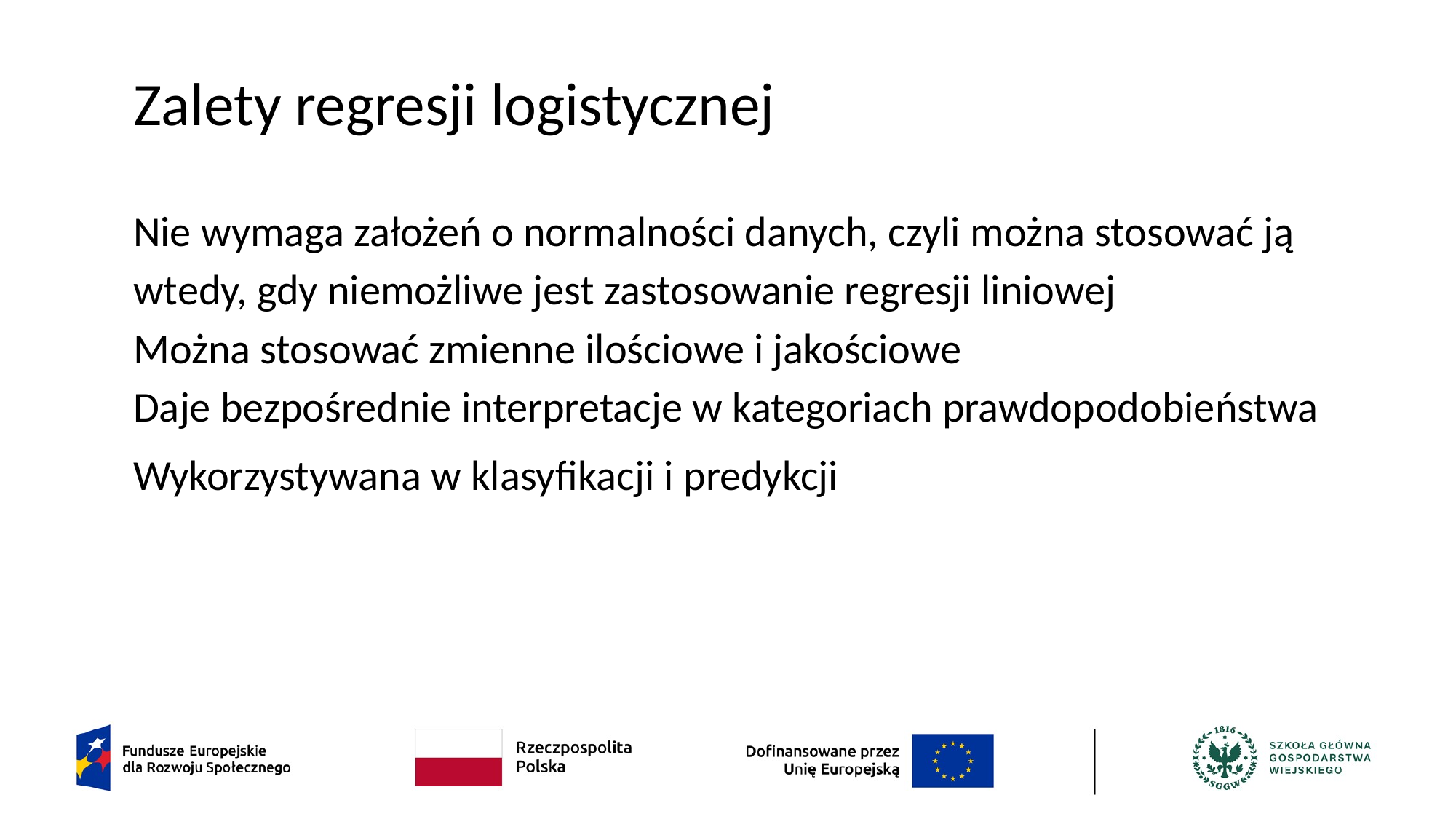

# Zalety regresji logistycznej
Nie wymaga założeń o normalności danych, czyli można stosować ją wtedy, gdy niemożliwe jest zastosowanie regresji liniowej
Można stosować zmienne ilościowe i jakościowe
Daje bezpośrednie interpretacje w kategoriach prawdopodobieństwa
Wykorzystywana w klasyfikacji i predykcji